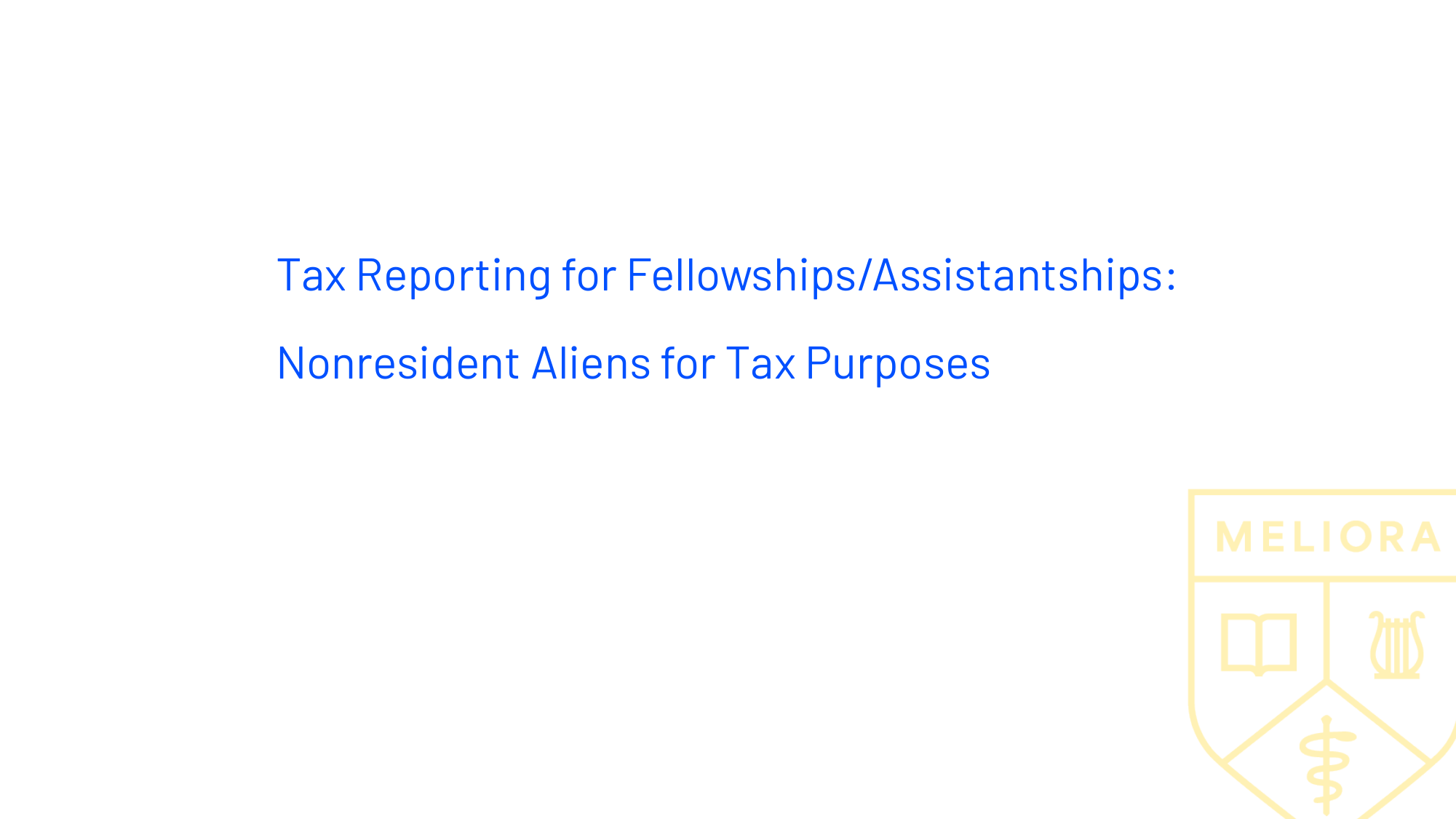

# Tax Reporting for Fellowships/Assistantships: Nonresident Aliens for Tax Purposes